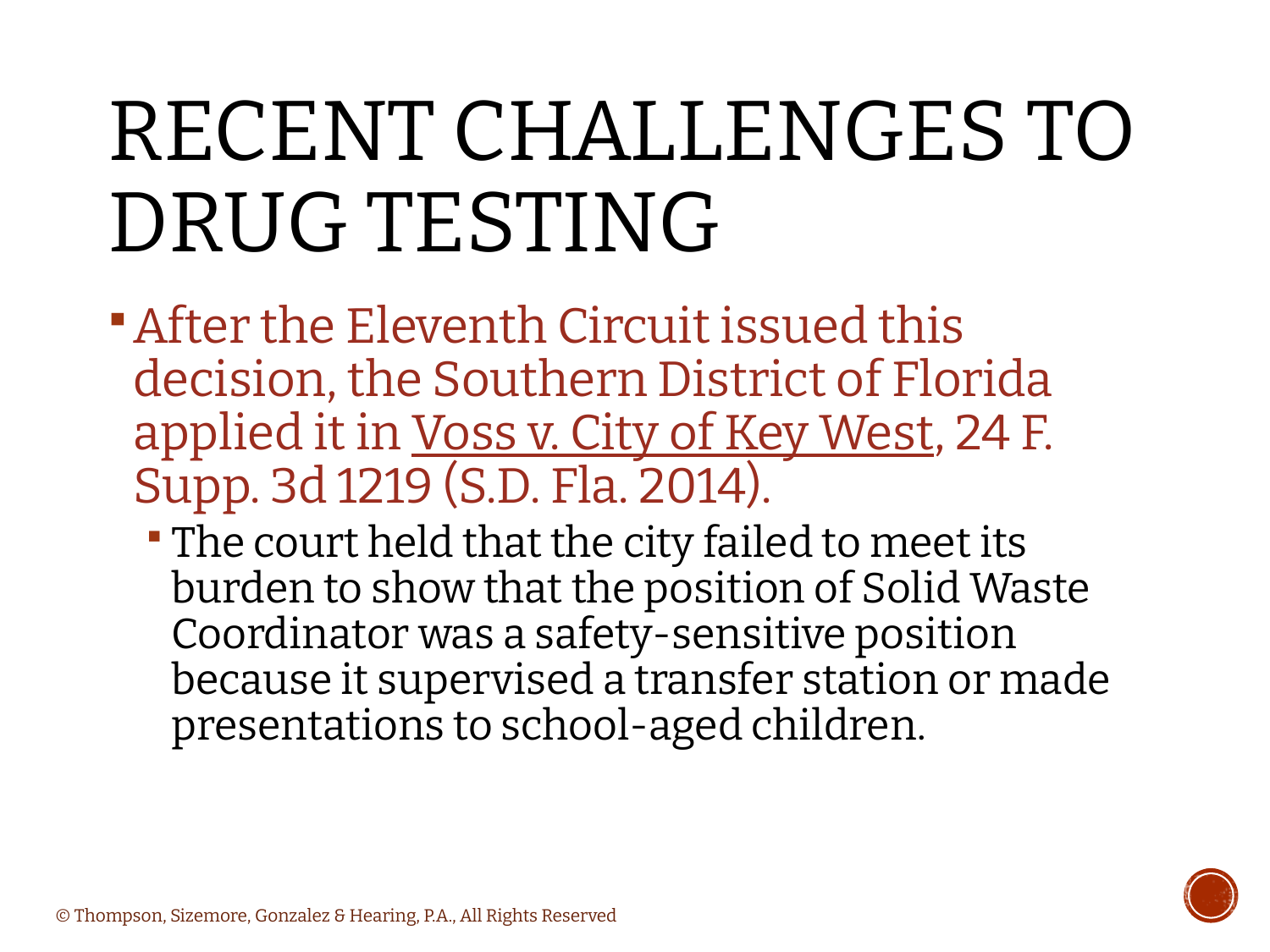

# Recent Challenges to Drug Testing
After the Eleventh Circuit issued this decision, the Southern District of Florida applied it in Voss v. City of Key West, 24 F. Supp. 3d 1219 (S.D. Fla. 2014).
The court held that the city failed to meet its burden to show that the position of Solid Waste Coordinator was a safety-sensitive position because it supervised a transfer station or made presentations to school-aged children.
© Thompson, Sizemore, Gonzalez & Hearing, P.A., All Rights Reserved